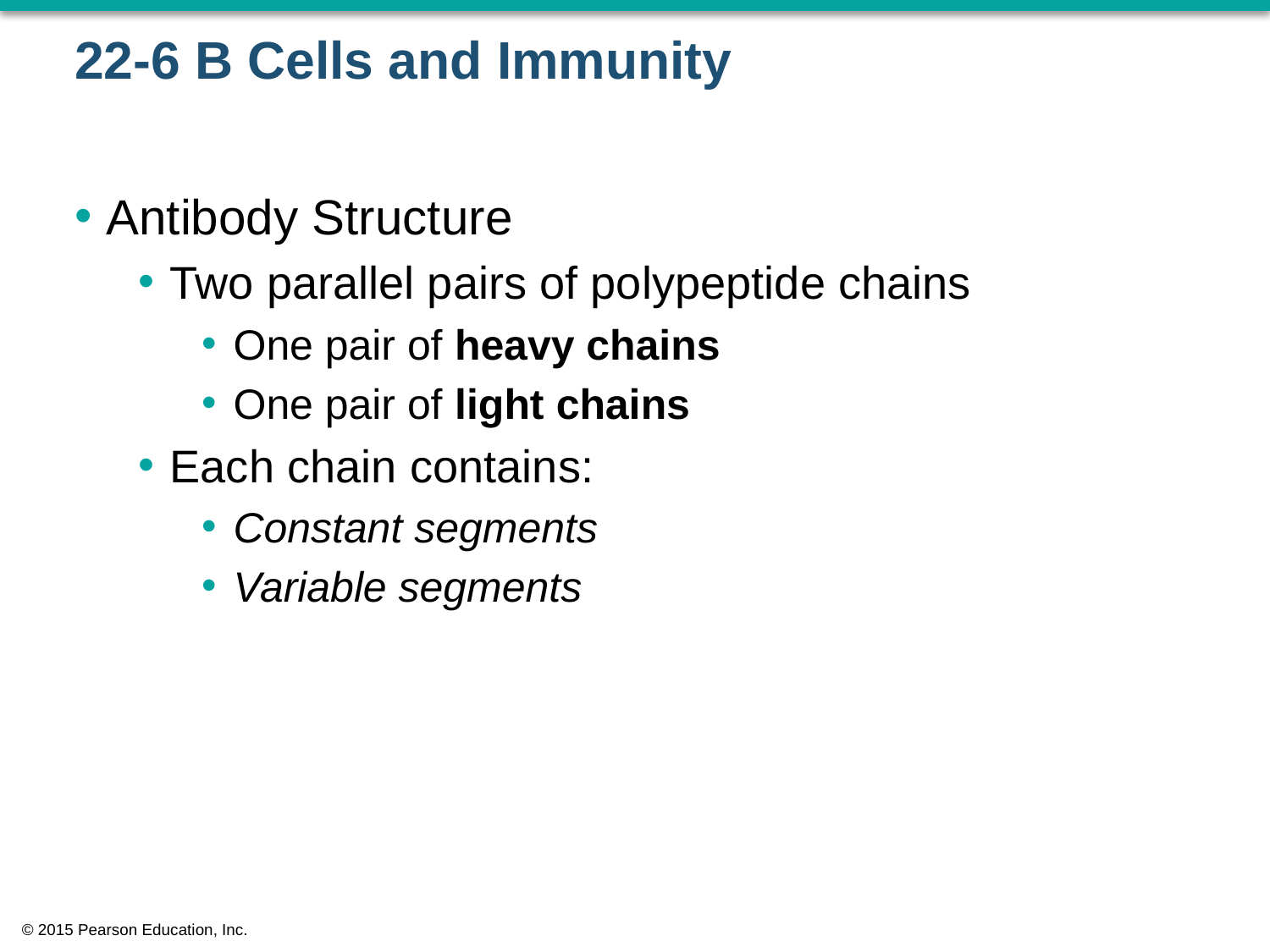

# 22-6 B Cells and Immunity
Antibody Structure
Two parallel pairs of polypeptide chains
One pair of heavy chains
One pair of light chains
Each chain contains:
Constant segments
Variable segments